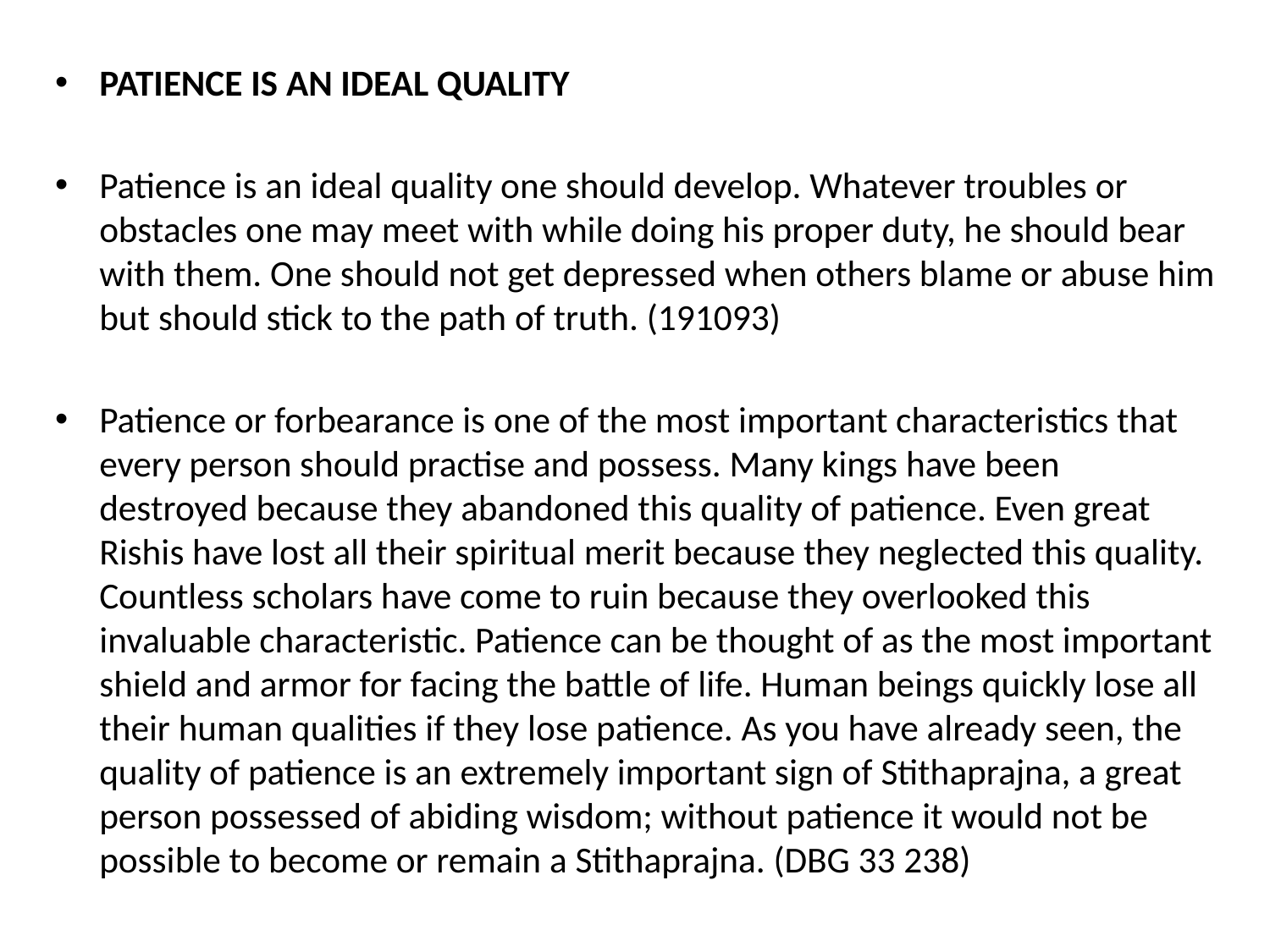

PATIENCE IS AN IDEAL QUALITY

Patience is an ideal quality one should develop. Whatever troubles or obstacles one may meet with while doing his proper duty, he should bear with them. One should not get depressed when others blame or abuse him but should stick to the path of truth. (191093)

Patience or forbearance is one of the most important characteristics that every person should practise and possess. Many kings have been destroyed because they abandoned this quality of patience. Even great Rishis have lost all their spiritual merit because they neglected this quality. Countless scholars have come to ruin because they overlooked this invaluable characteristic. Patience can be thought of as the most important shield and armor for facing the battle of life. Human beings quickly lose all their human qualities if they lose patience. As you have already seen, the quality of patience is an extremely important sign of Stithaprajna, a great person possessed of abiding wisdom; without patience it would not be possible to become or remain a Stithaprajna. (DBG 33 238)